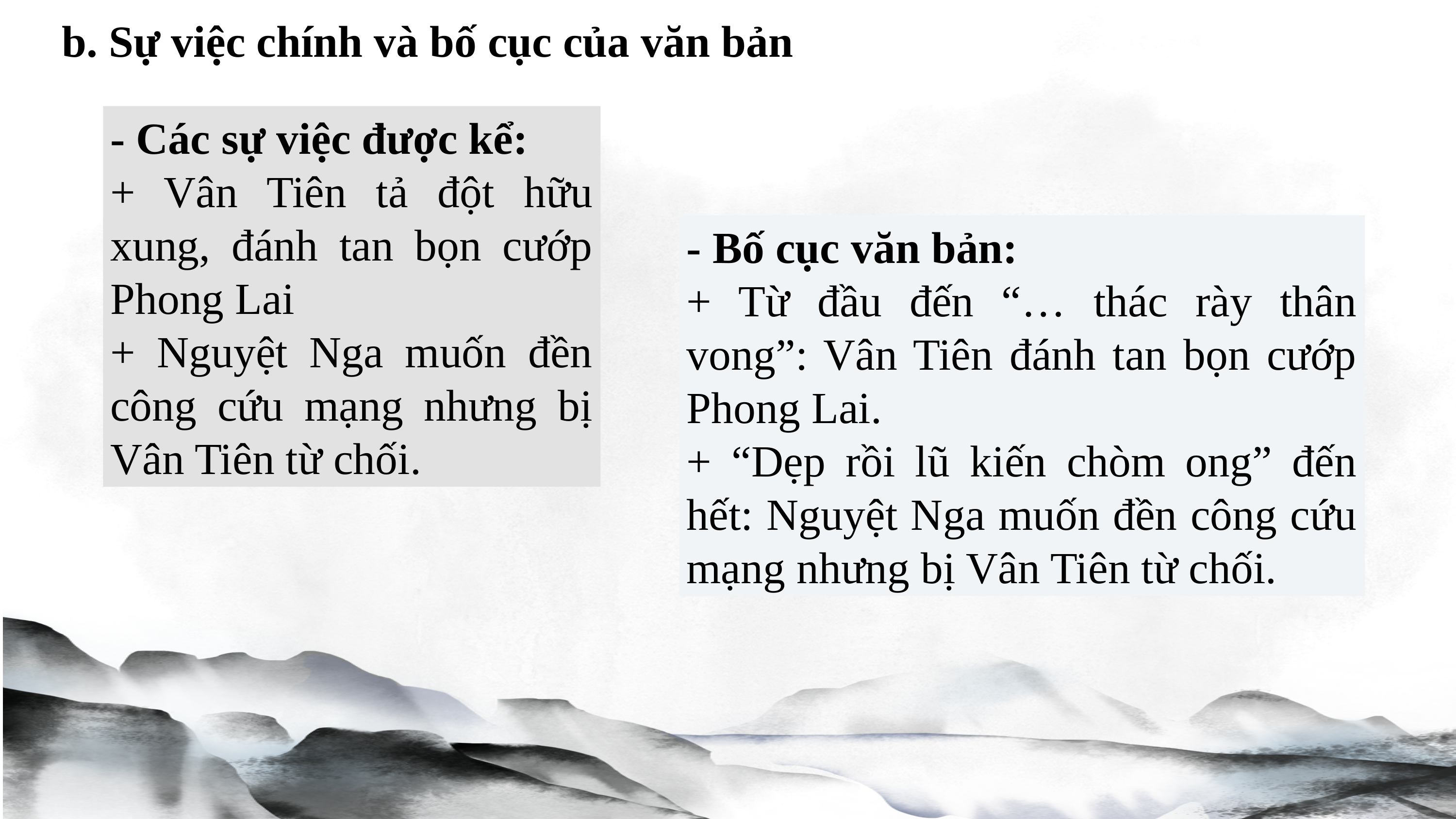

b. Sự việc chính và bố cục của văn bản
- Các sự việc được kể:
+ Vân Tiên tả đột hữu xung, đánh tan bọn cướp Phong Lai
+ Nguyệt Nga muốn đền công cứu mạng nhưng bị Vân Tiên từ chối.
- Bố cục văn bản:
+ Từ đầu đến “… thác rày thân vong”: Vân Tiên đánh tan bọn cướp Phong Lai.
+ “Dẹp rồi lũ kiến chòm ong” đến hết: Nguyệt Nga muốn đền công cứu mạng nhưng bị Vân Tiên từ chối.